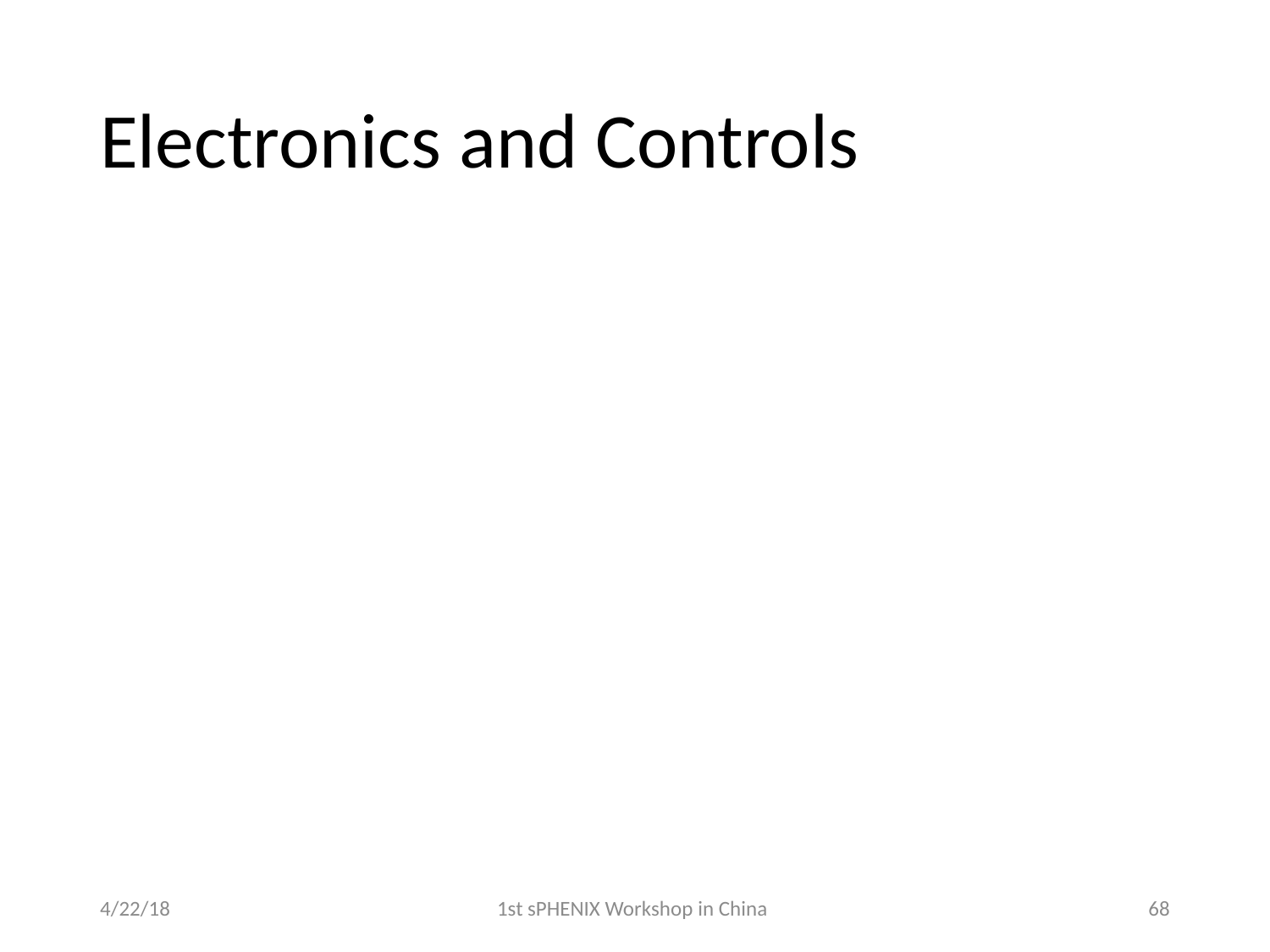

# Electronics and Controls
4/22/18
1st sPHENIX Workshop in China
68